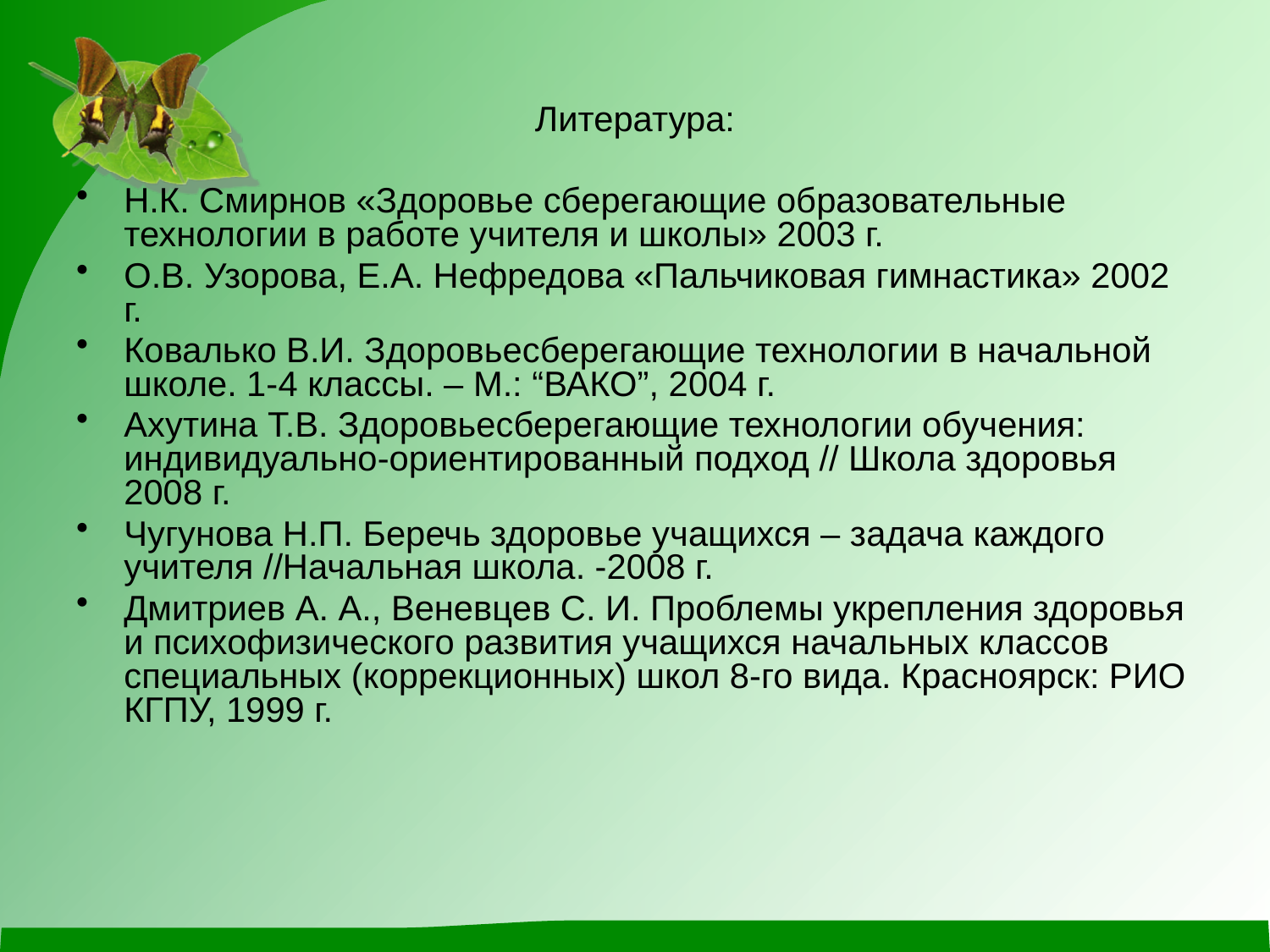

# Литература:
Н.К. Смирнов «Здоровье сберегающие образовательные технологии в работе учителя и школы» 2003 г.
О.В. Узорова, Е.А. Нефредова «Пальчиковая гимнастика» 2002 г.
Ковалько В.И. Здоровьесберегающие технологии в начальной школе. 1-4 классы. – М.: “ВАКО”, 2004 г.
Ахутина Т.В. Здоровьесберегающие технологии обучения: индивидуально-ориентированный подход // Школа здоровья 2008 г.
Чугунова Н.П. Беречь здоровье учащихся – задача каждого учителя //Начальная школа. -2008 г.
Дмитриев А. А., Веневцев С. И. Проблемы укрепления здоровья и психофизического развития учащихся начальных классов специальных (коррекционных) школ 8-го вида. Красноярск: РИО КГПУ, 1999 г.